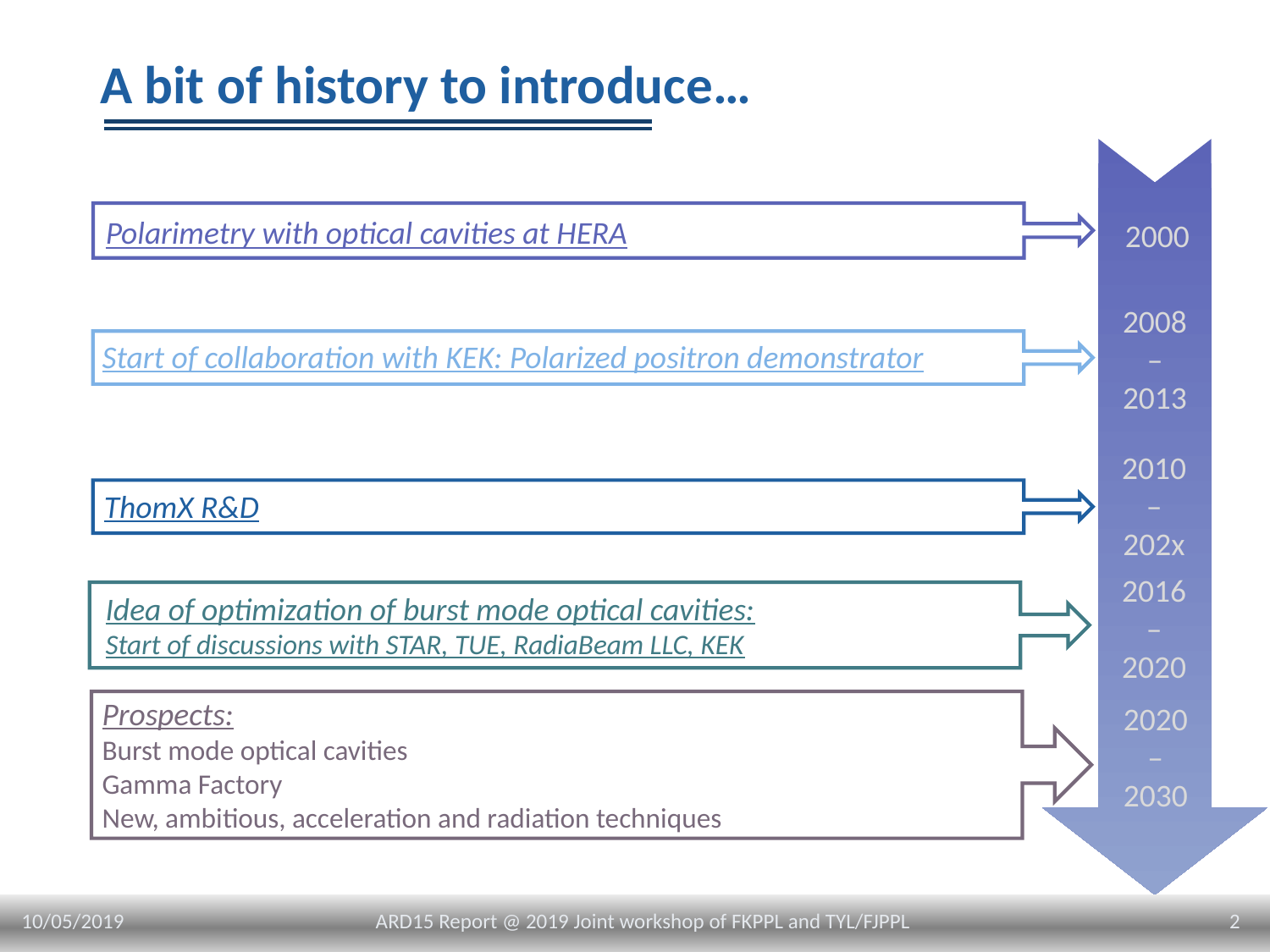

# A bit of history to introduce…

Polarimetry with optical cavities at HERA
2000
2008
–
2013
Start of collaboration with KEK: Polarized positron demonstrator

2010
–
202x
ThomX R&D

2016
–
2020

Idea of optimization of burst mode optical cavities:
Start of discussions with STAR, TUE, RadiaBeam LLC, KEK
Prospects:
Burst mode optical cavities
Gamma Factory
New, ambitious, acceleration and radiation techniques

2020
–
2030
10/05/2019
2
ARD15 Report @ 2019 Joint workshop of FKPPL and TYL/FJPPL